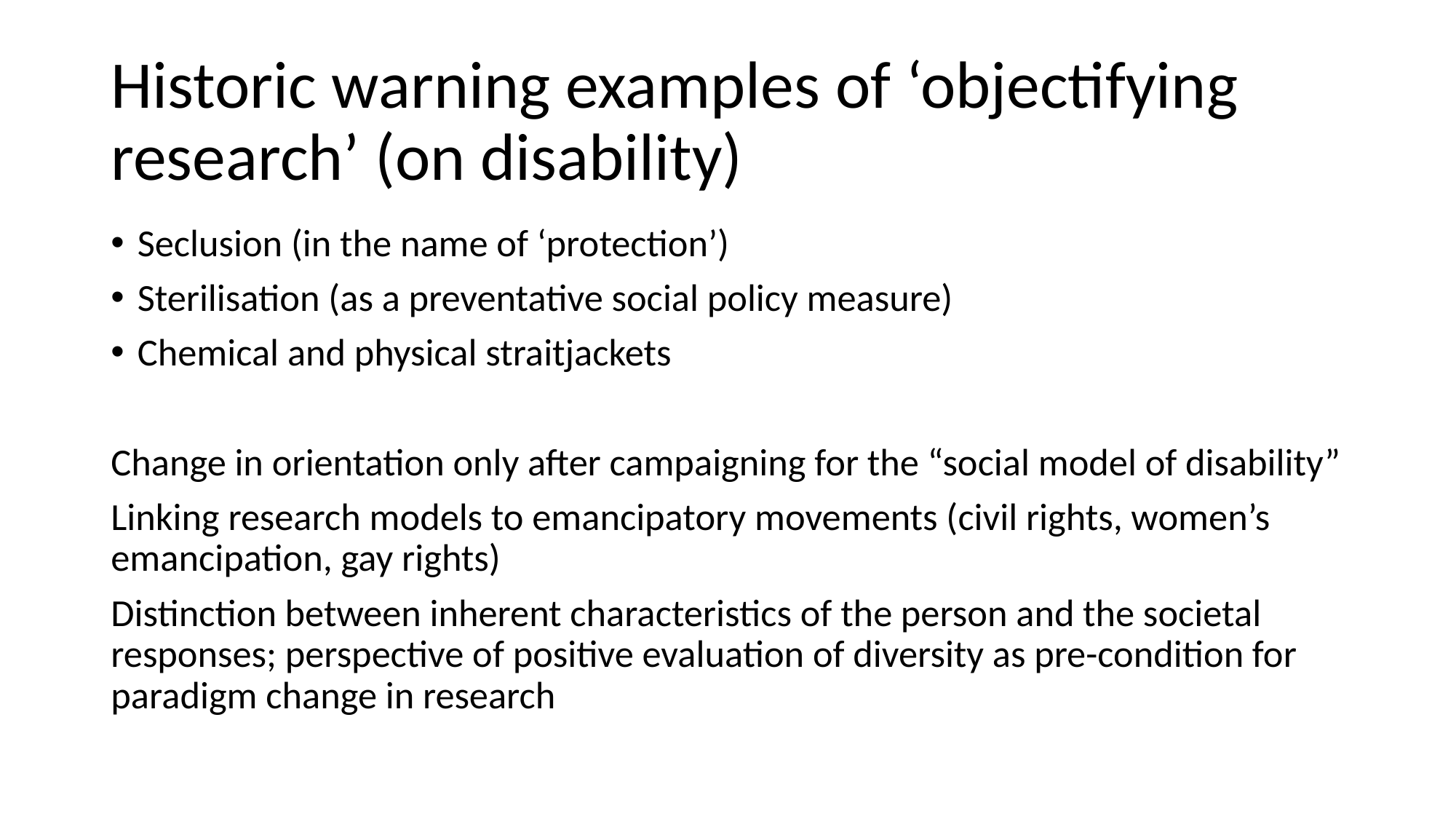

# Historic warning examples of ‘objectifying research’ (on disability)
Seclusion (in the name of ‘protection’)
Sterilisation (as a preventative social policy measure)
Chemical and physical straitjackets

Change in orientation only after campaigning for the “social model of disability”
Linking research models to emancipatory movements (civil rights, women’s emancipation, gay rights)
Distinction between inherent characteristics of the person and the societal responses; perspective of positive evaluation of diversity as pre-condition for paradigm change in research